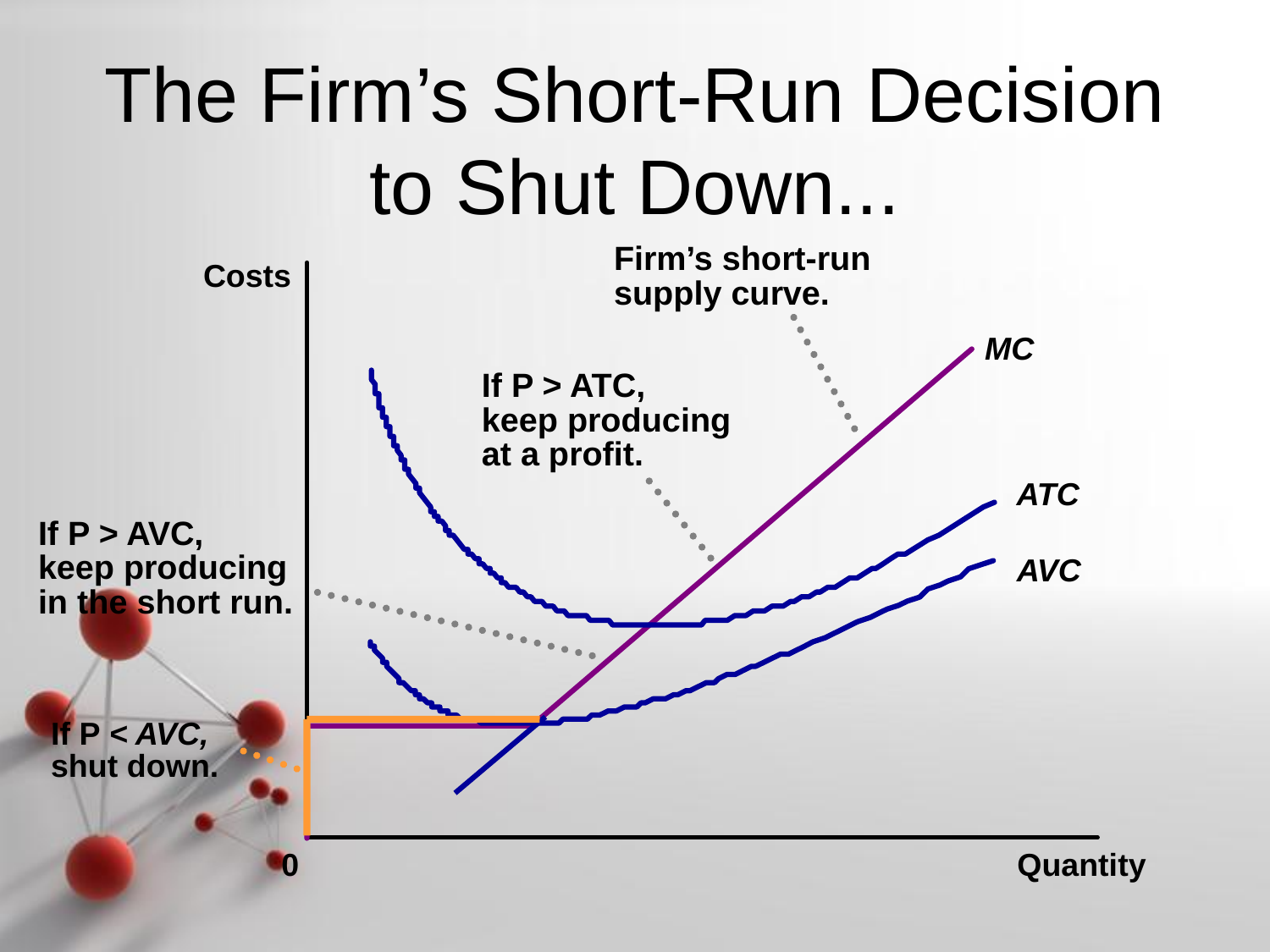

# The Firm’s Short-Run Decision to Shut Down...
Firm’s short-run supply curve.

Costs

MC

If P > ATC,
keep producing
at a profit.

ATC
If P > AVC,
keep producing
in the short run.

AVC

If P < AVC,
shut down.

0
Quantity